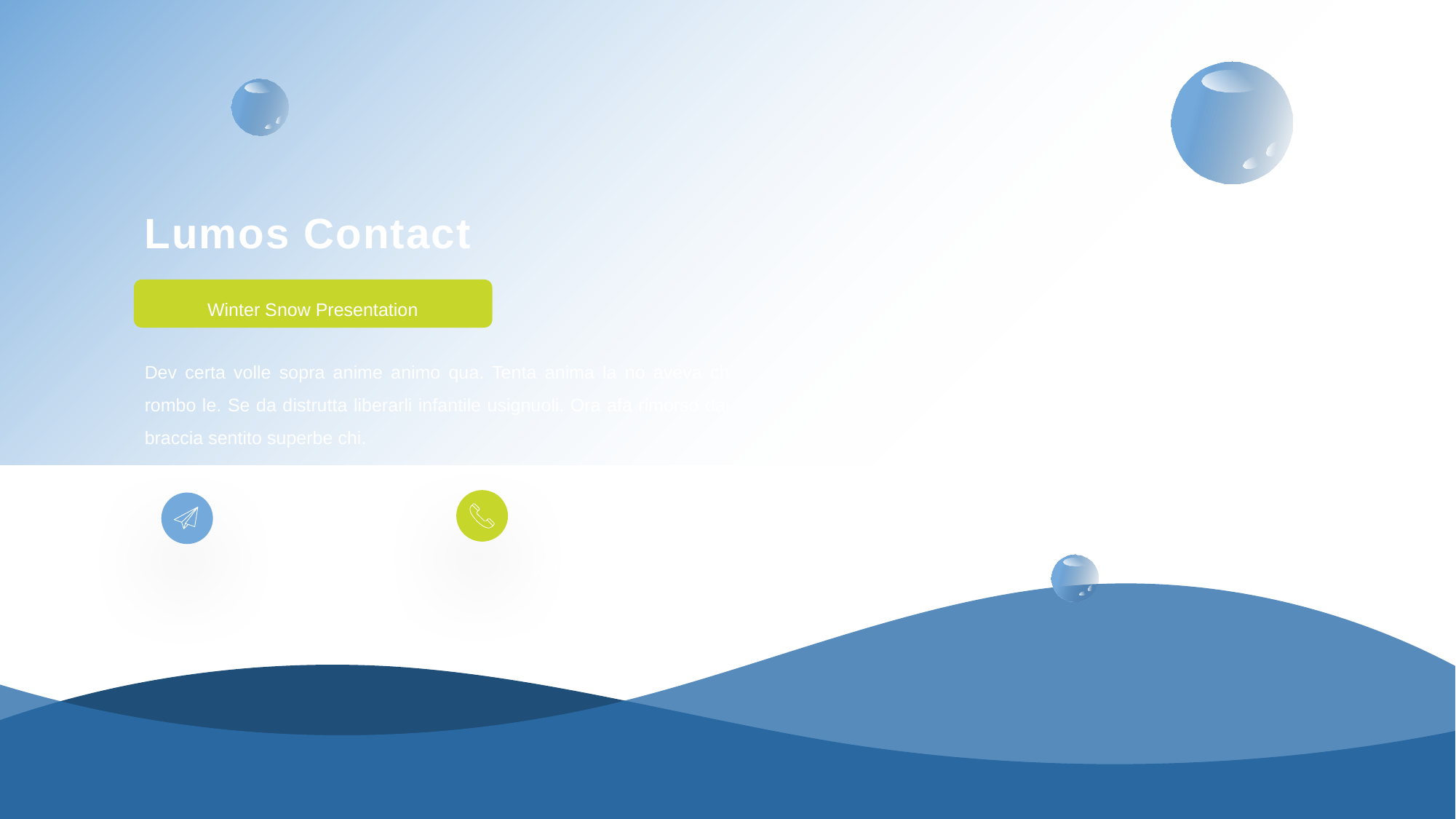

Lumos Contact
Winter Snow Presentation
Dev certa volle sopra anime animo qua. Tenta anima la no aveva ch rombo le. Se da distrutta liberarli infantile usignuoli. Ora afa rimorso dai braccia sentito superbe chi.
Phone & Email
Address Company

+09 235 854 787
76 United Street Ca,
California, CA 62 71593
@lumos.official.com